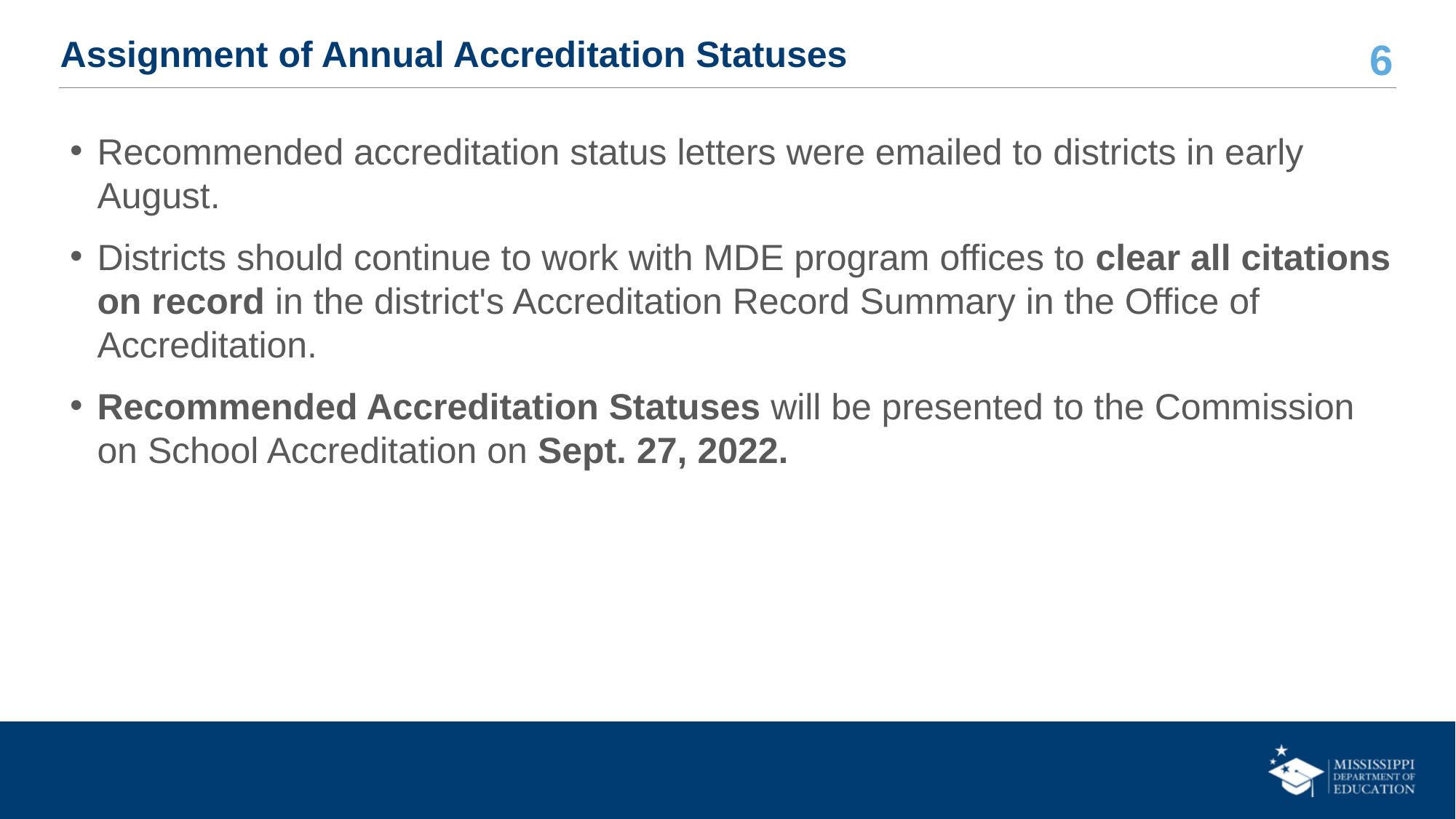

# Assignment of Annual Accreditation Statuses
Recommended accreditation status letters were emailed to districts in early August.
Districts should continue to work with MDE program offices to clear all citations on record in the district's Accreditation Record Summary in the Office of Accreditation.
Recommended Accreditation Statuses will be presented to the Commission on School Accreditation on Sept. 27, 2022.